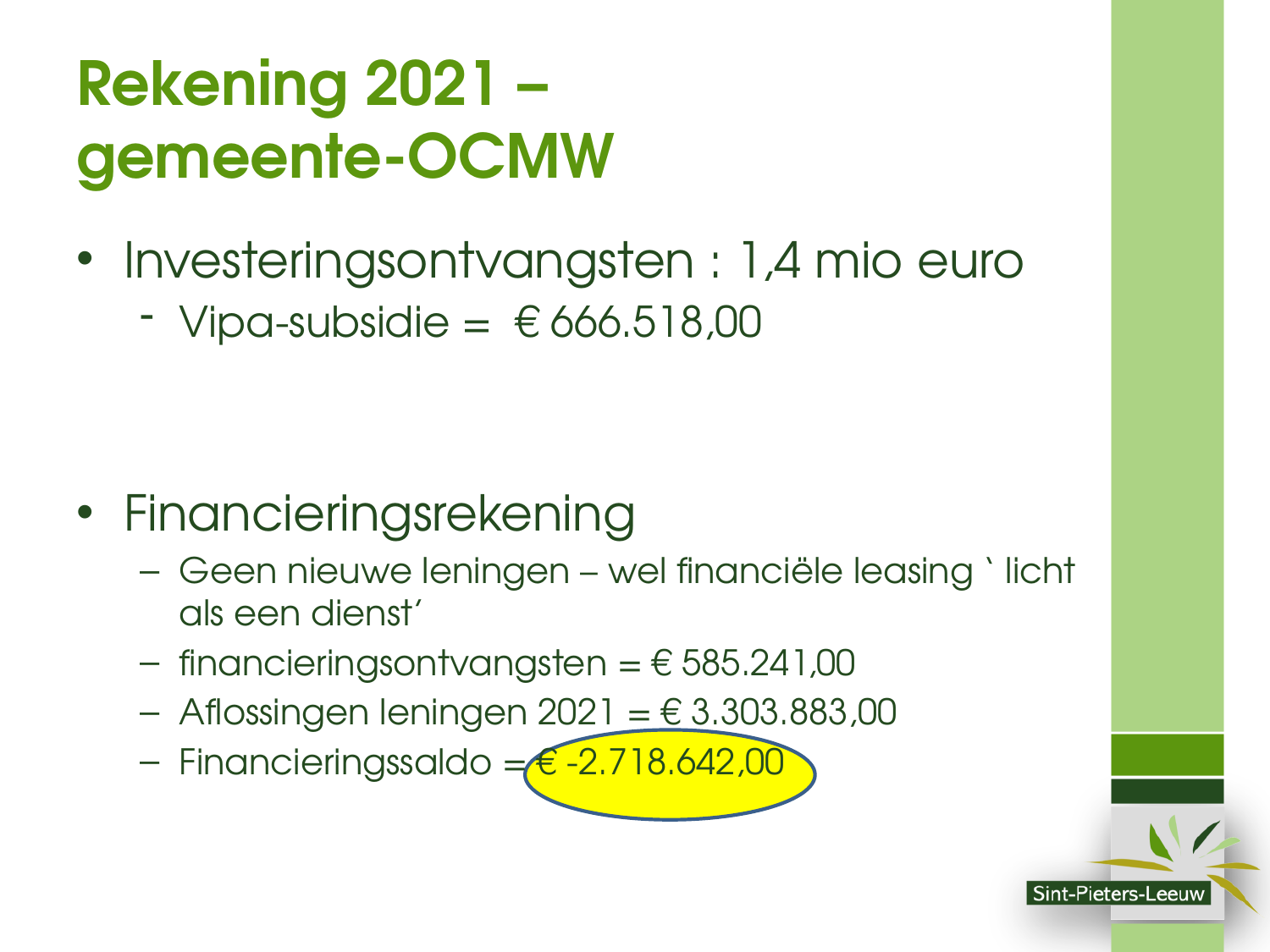

# Rekening 2021 – gemeente-OCMW
Investeringsontvangsten : 1,4 mio euro
Vipa-subsidie =  € 666.518,00

Financieringsrekening
Geen nieuwe leningen – wel financiële leasing ‘ licht als een dienst’
financieringsontvangsten = € 585.241,00
Aflossingen leningen 2021 = € 3.303.883,00
Financieringssaldo = € -2.718.642,00